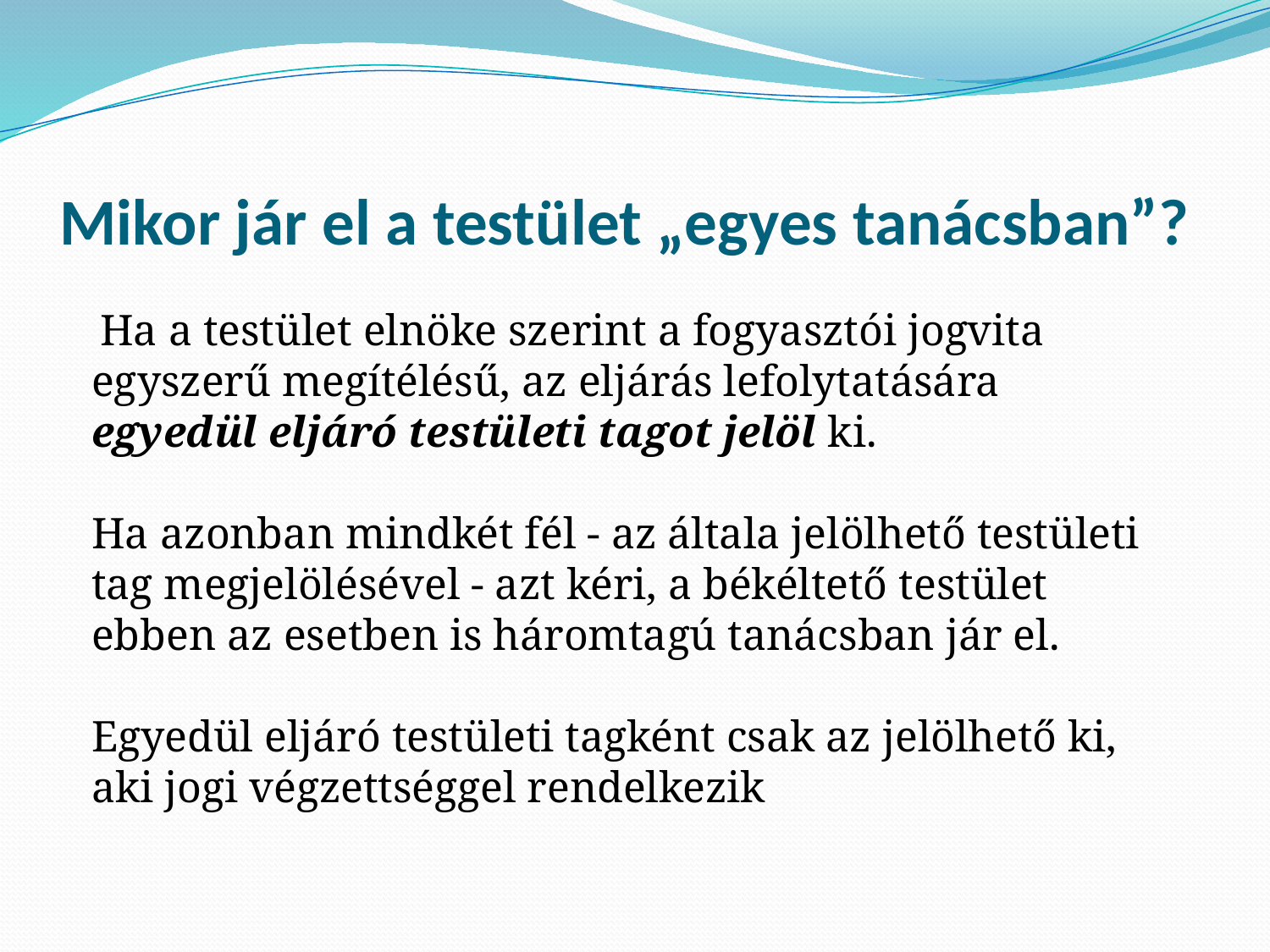

# Mikor jár el a testület „egyes tanácsban”?

 Ha a testület elnöke szerint a fogyasztói jogvita egyszerű megítélésű, az eljárás lefolytatására egyedül eljáró testületi tagot jelöl ki.

Ha azonban mindkét fél ‑ az általa jelölhető testületi tag megjelölésével ‑ azt kéri, a békéltető testület ebben az esetben is háromtagú tanácsban jár el.

Egyedül eljáró testületi tagként csak az jelölhető ki, aki jogi végzettséggel rendelkezik